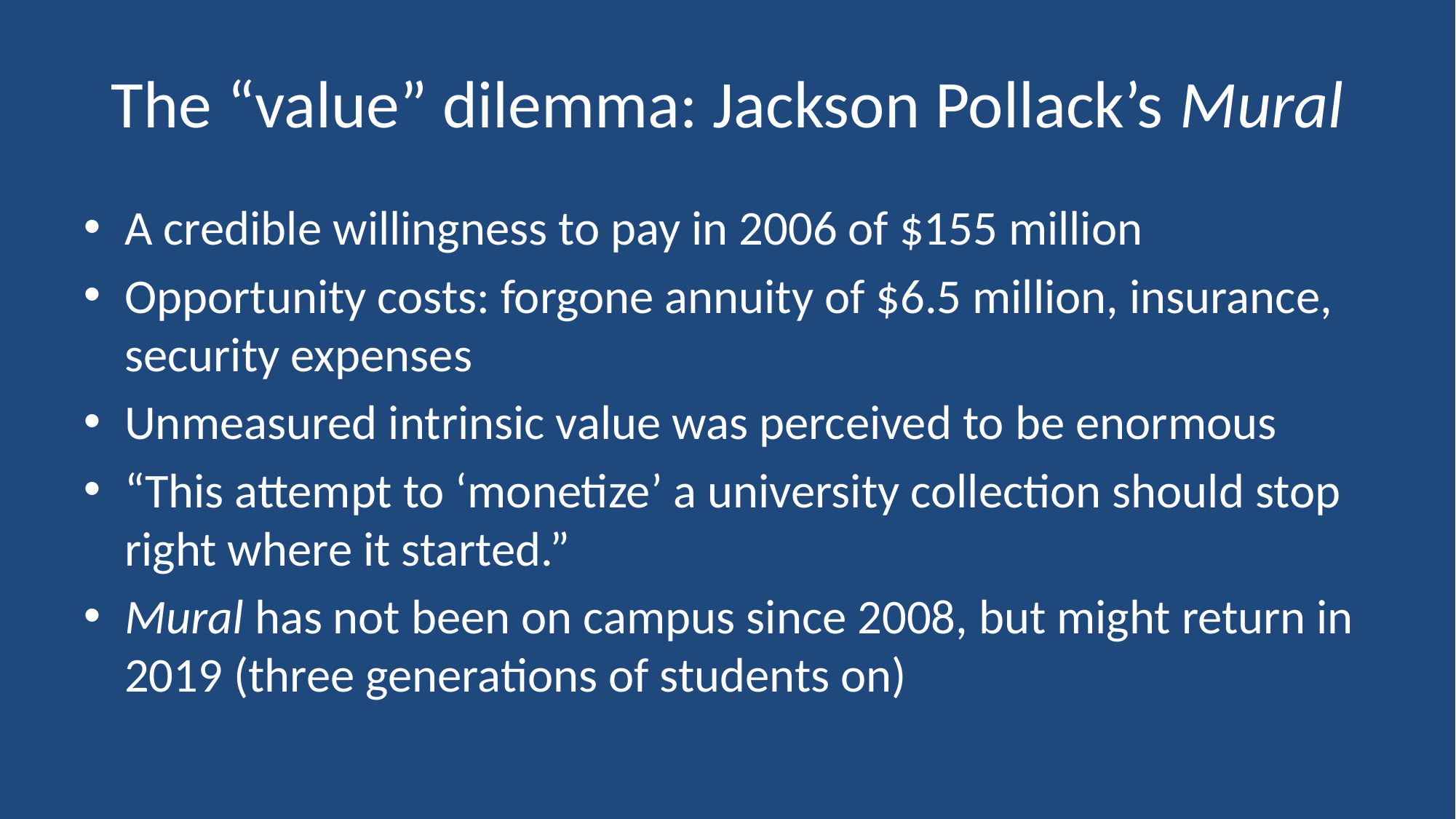

# The “value” dilemma: Jackson Pollack’s Mural
A credible willingness to pay in 2006 of $155 million
Opportunity costs: forgone annuity of $6.5 million, insurance, security expenses
Unmeasured intrinsic value was perceived to be enormous
“This attempt to ‘monetize’ a university collection should stop right where it started.”
Mural has not been on campus since 2008, but might return in 2019 (three generations of students on)